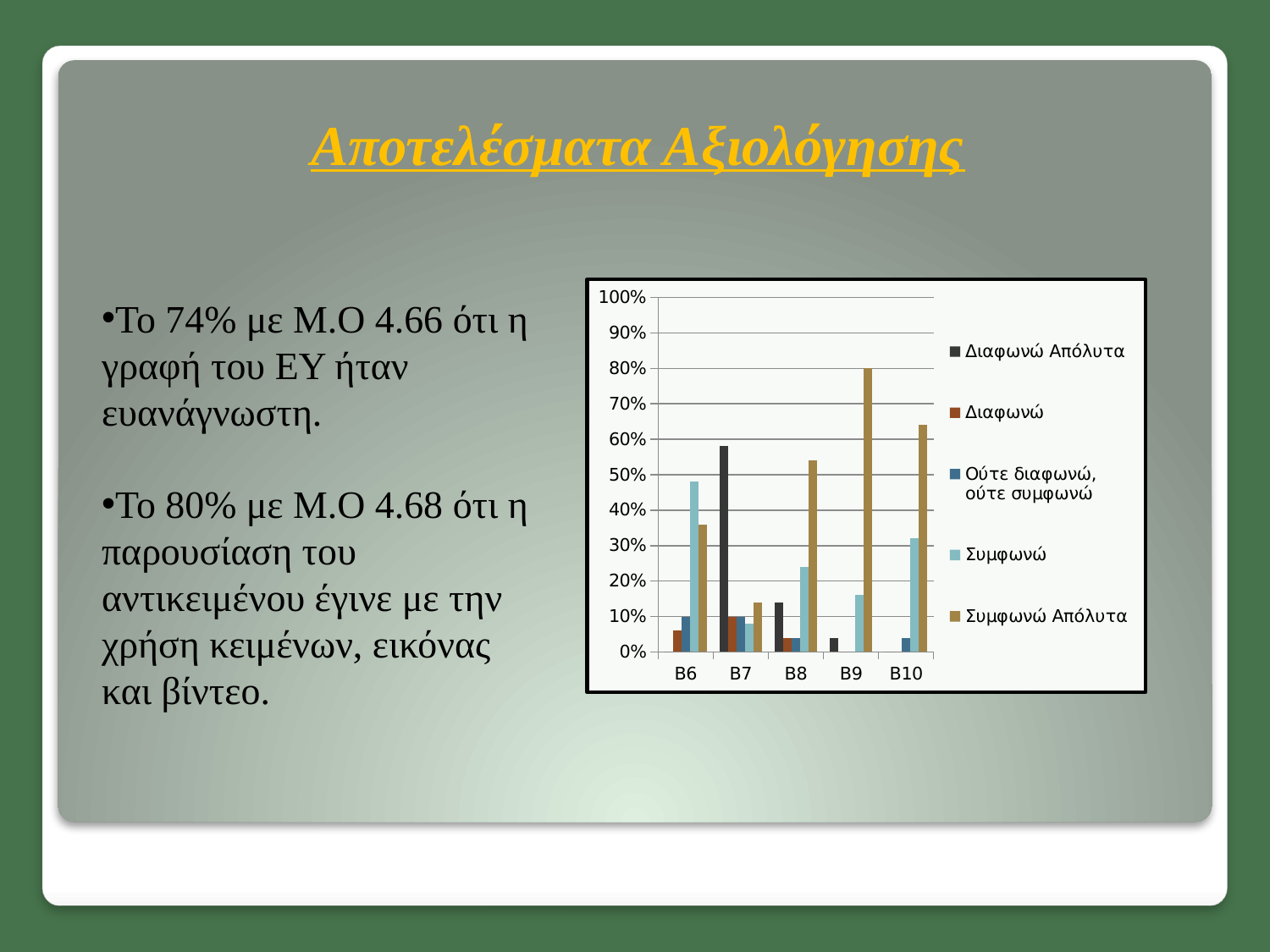

# Αποτελέσματα Αξιολόγησης

### Chart

| Category | Διαφωνώ Απόλυτα | Διαφωνώ | Ούτε διαφωνώ, ούτε συμφωνώ | Συμφωνώ | Συμφωνώ Απόλυτα |
|---|---|---|---|---|---|
| Β6 | 0.0 | 0.06000000000000003 | 0.1 | 0.4800000000000003 | 0.3600000000000003 |
| Β7 | 0.5800000000000001 | 0.1 | 0.1 | 0.08000000000000004 | 0.14 |
| Β8 | 0.14 | 0.04000000000000002 | 0.04000000000000002 | 0.2400000000000002 | 0.54 |
| Β9 | 0.04000000000000002 | 0.0 | 0.0 | 0.16 | 0.8 |
| Β10 | 0.0 | 0.0 | 0.04000000000000002 | 0.32000000000000134 | 0.6400000000000027 |
Το 74% με Μ.Ο 4.66 ότι η γραφή του ΕΥ ήταν ευανάγνωστη.

Το 80% με Μ.Ο 4.68 ότι η παρουσίαση του αντικειμένου έγινε με την χρήση κειμένων, εικόνας και βίντεο.